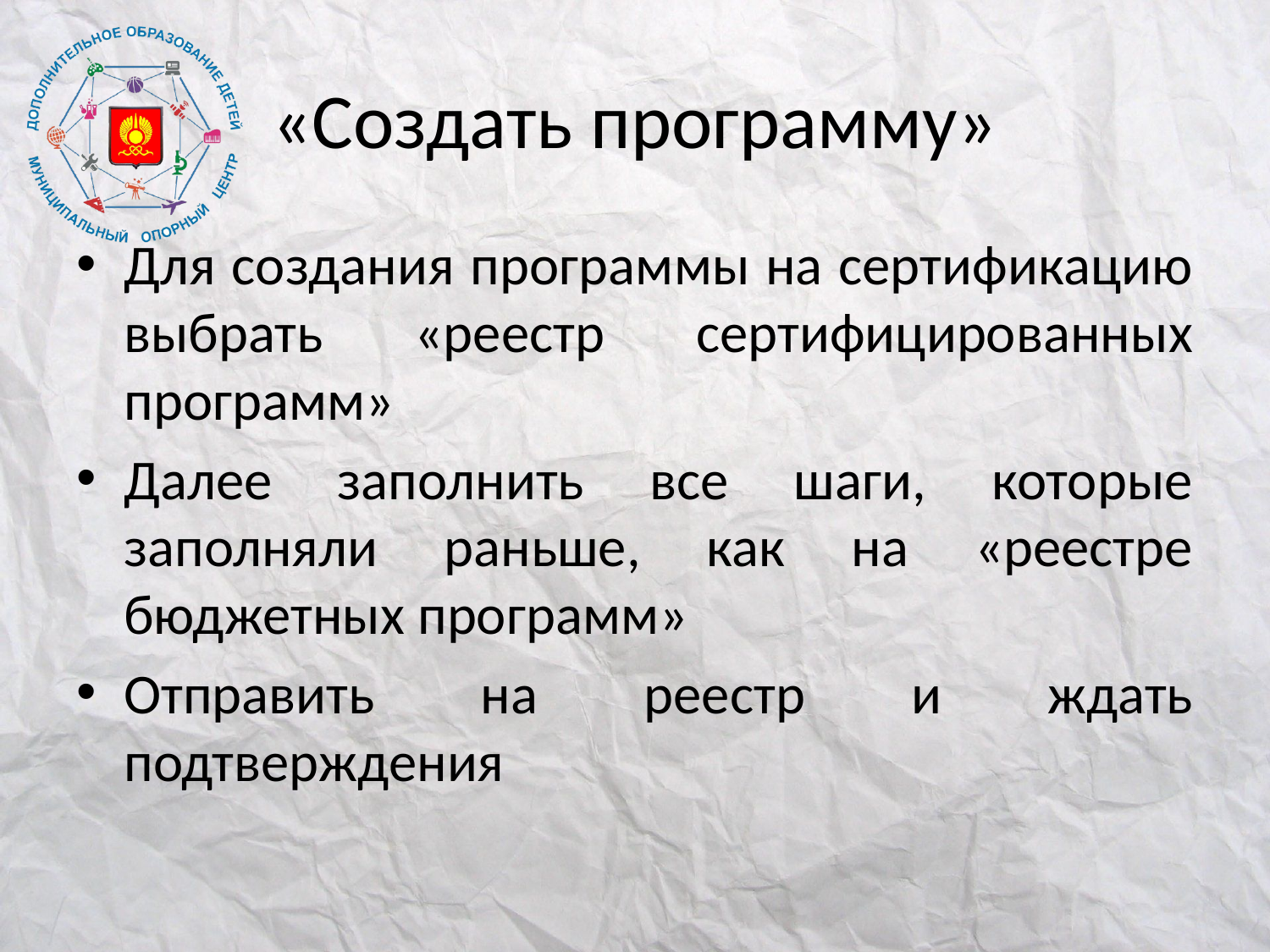

# «Создать программу»
Для создания программы на сертификацию выбрать «реестр сертифицированных программ»
Далее заполнить все шаги, которые заполняли раньше, как на «реестре бюджетных программ»
Отправить на реестр и ждать подтверждения